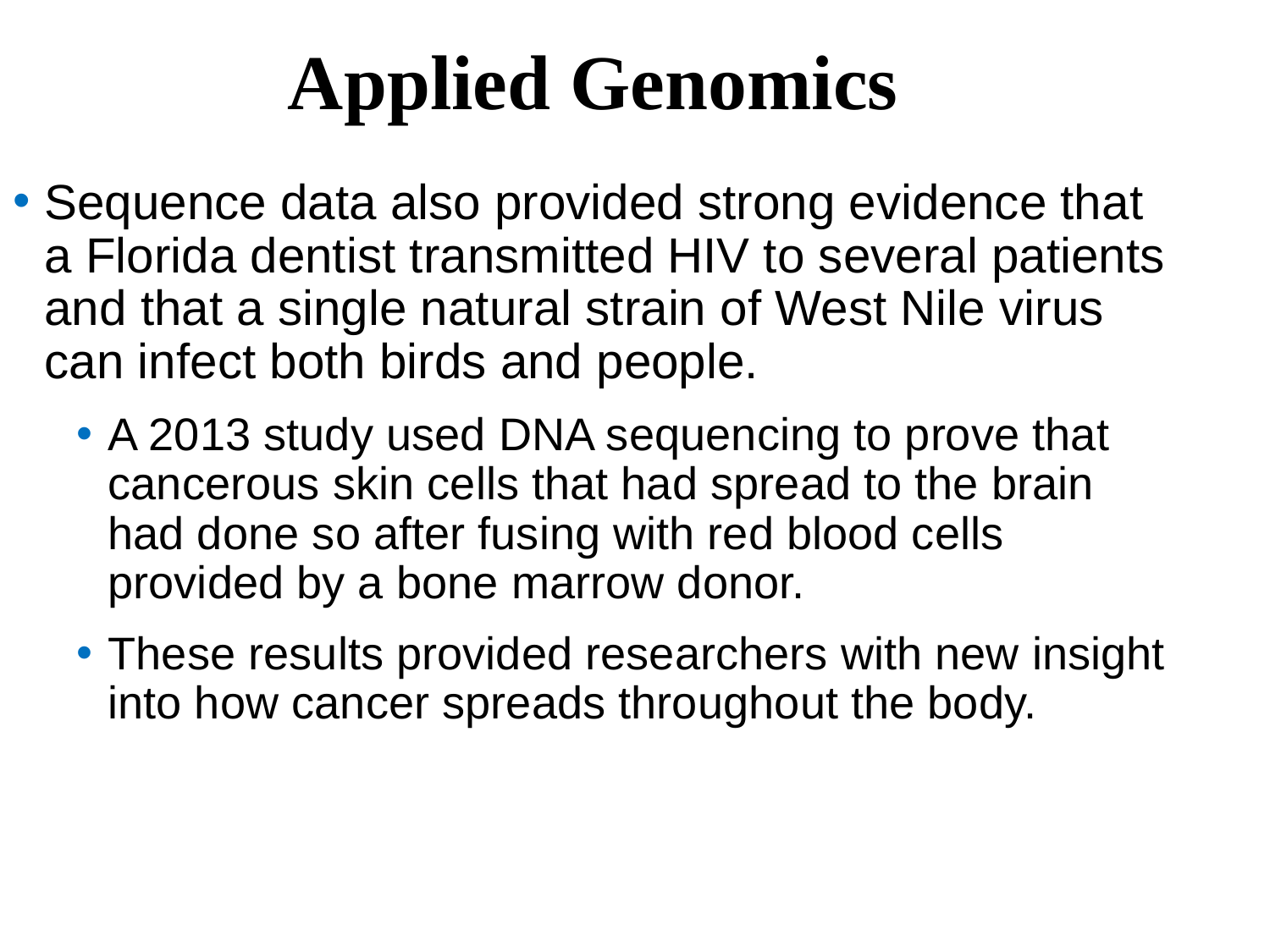

Applied Genomics
Sequence data also provided strong evidence that a Florida dentist transmitted HIV to several patients and that a single natural strain of West Nile virus can infect both birds and people.
A 2013 study used DNA sequencing to prove that cancerous skin cells that had spread to the brain had done so after fusing with red blood cells provided by a bone marrow donor.
These results provided researchers with new insight into how cancer spreads throughout the body.